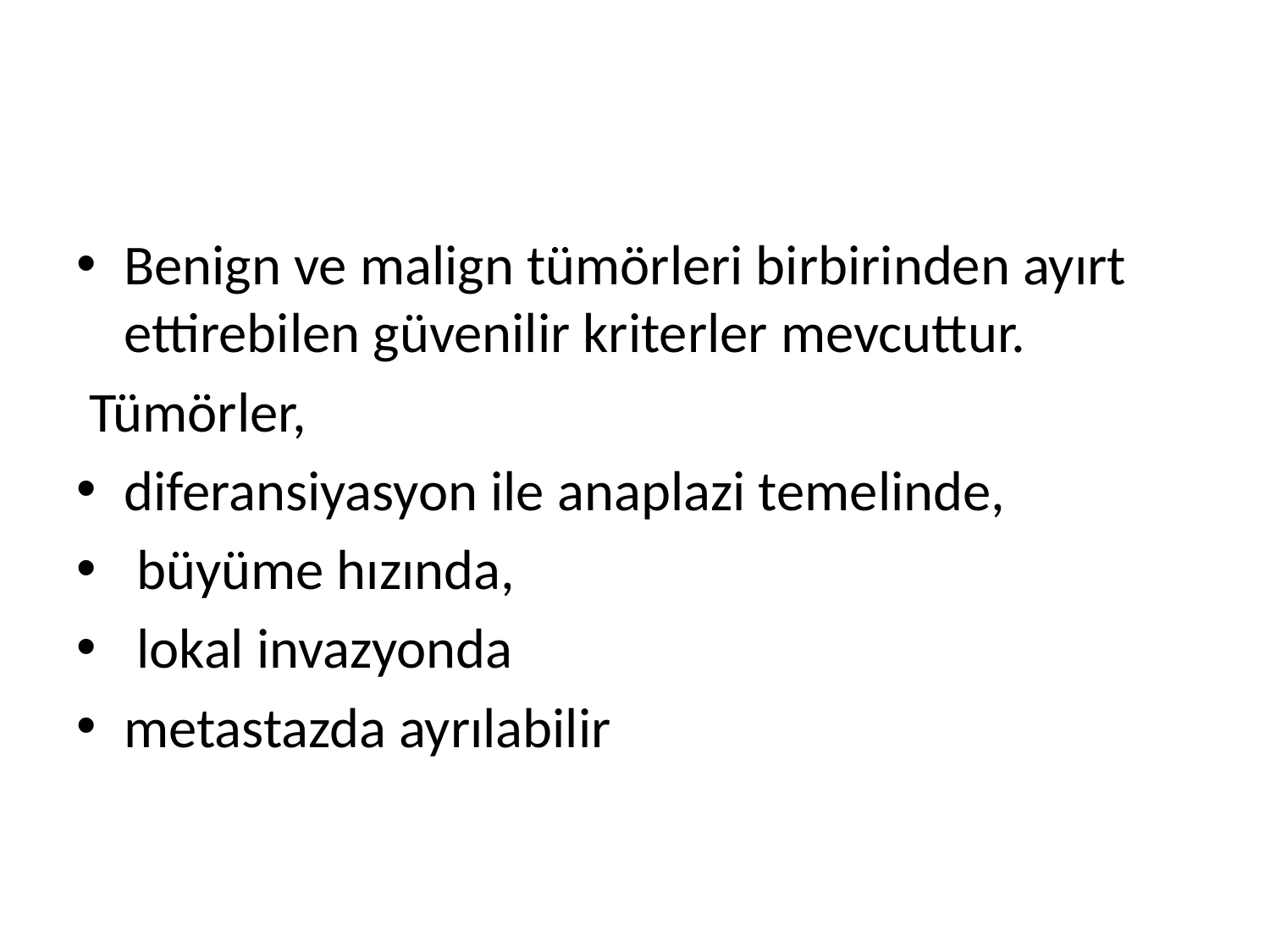

#
Benign ve malign tümörleri birbirinden ayırt ettirebilen güvenilir kriterler mevcuttur.
 Tümörler,
diferansiyasyon ile anaplazi temelinde,
 büyüme hızında,
 lokal invazyonda
metastazda ayrılabilir